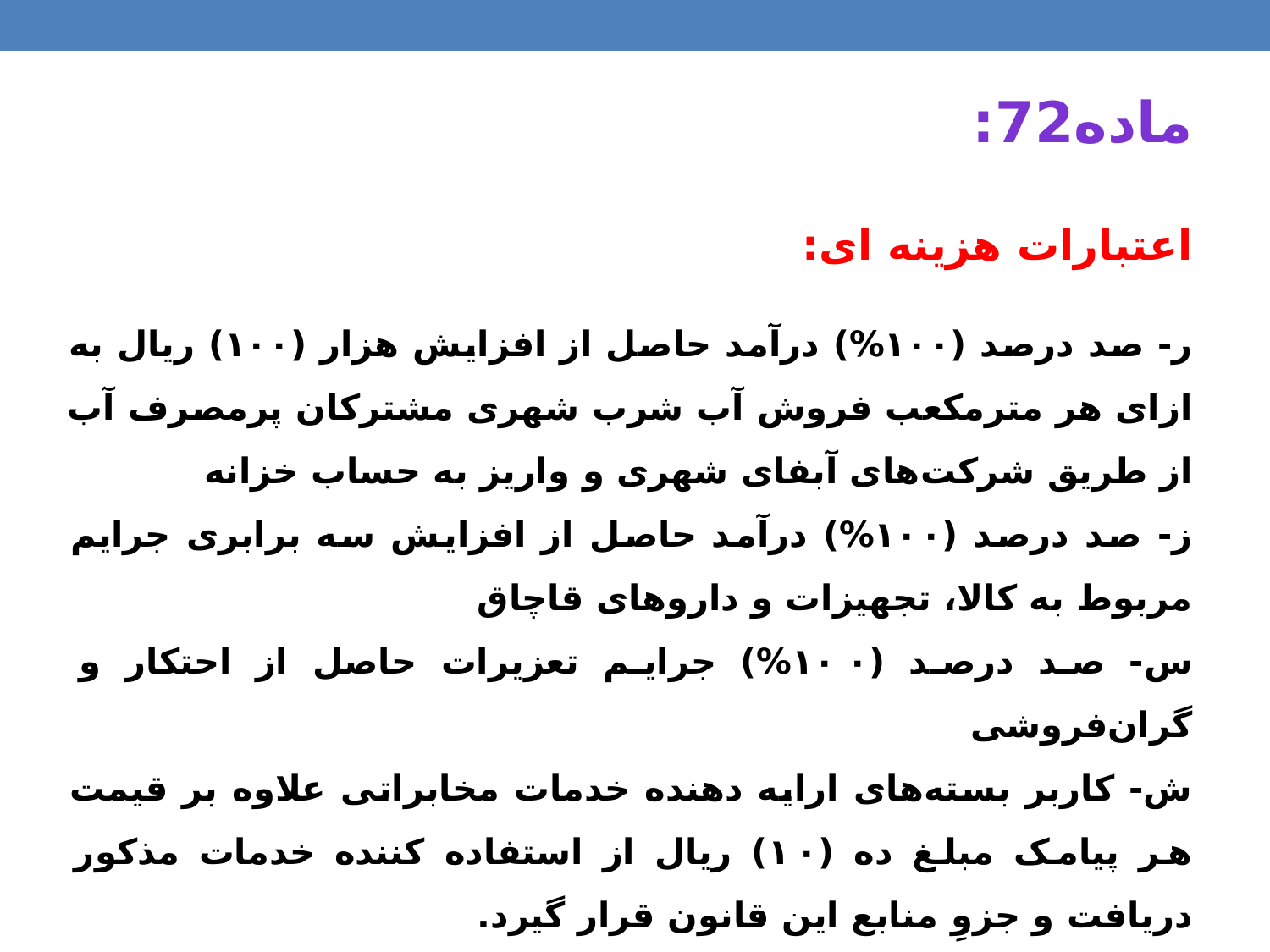

ماده72:

اعتبارات هزینه ای:

ر- صد درصد (۱۰۰%) درآمد حاصل از افزایش هزار (۱۰۰) ریال به ازای هر مترمکعب فروش آب شرب شهری مشترکان پرمصرف آب از طریق شرکت‌های آبفای شهری و واریز به حساب خزانه
ز- صد درصد (۱۰۰%) درآمد حاصل از افزایش سه برابری جرایم مربوط به کالا، تجهیزات و داروهای قاچاق
س- صد درصد (۱۰۰%) جرایم تعزیرات حاصل از احتکار و گران‌فروشی
ش- کاربر بسته‌های ارایه دهنده خدمات مخابراتی علاوه بر قیمت هر پیامک مبلغ ده (۱۰) ریال از استفاده کننده خدمات مذکور دریافت و جزوِ منابع این قانون قرار گیرد.